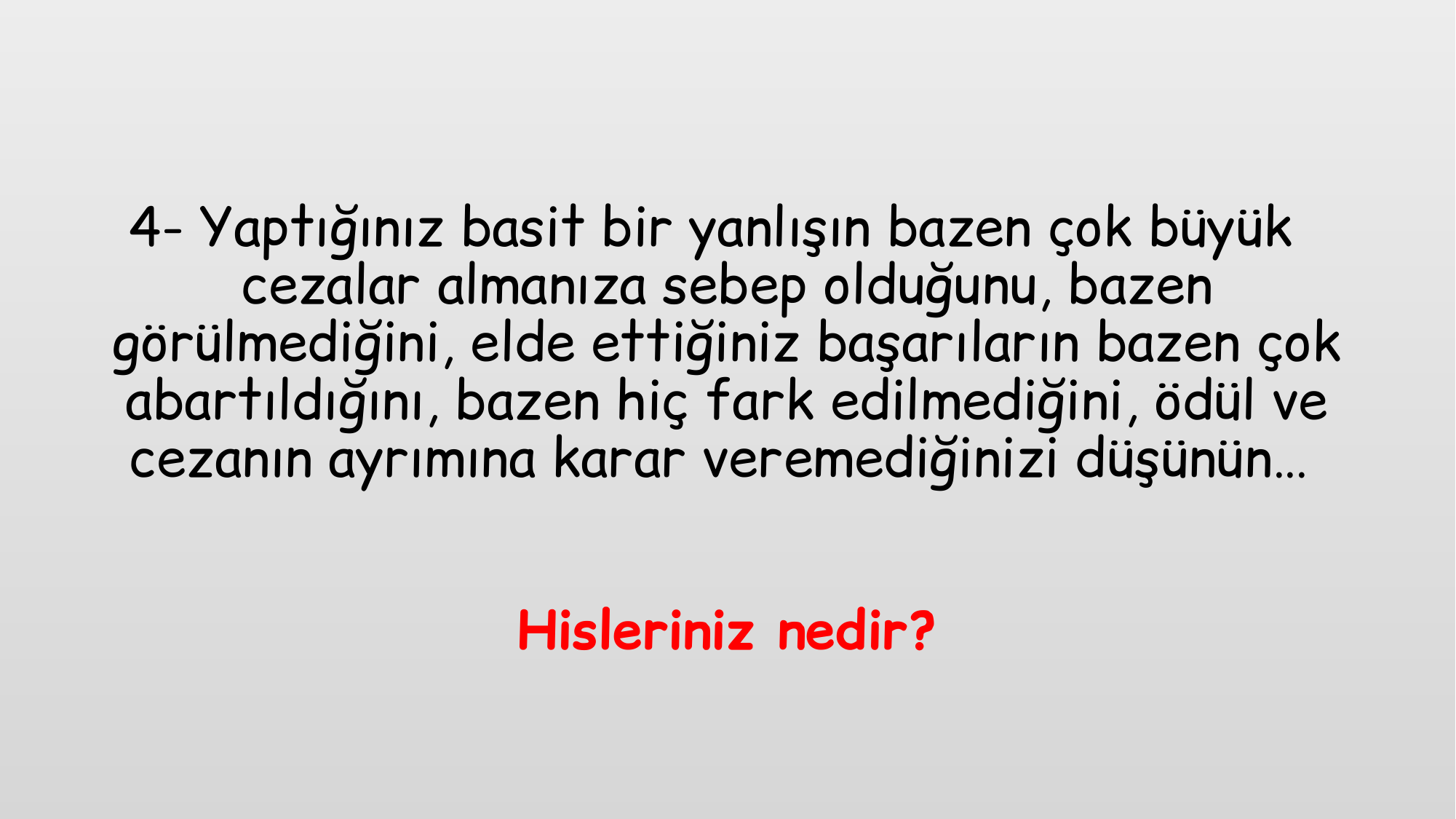

# 4- Yaptığınız basit bir yanlışın bazen çok büyük   cezalar almanıza sebep olduğunu, bazen görülmediğini, elde ettiğiniz başarıların bazen çok abartıldığını, bazen hiç fark edilmediğini, ödül ve cezanın ayrımına karar veremediğinizi düşünün… Hisleriniz nedir?